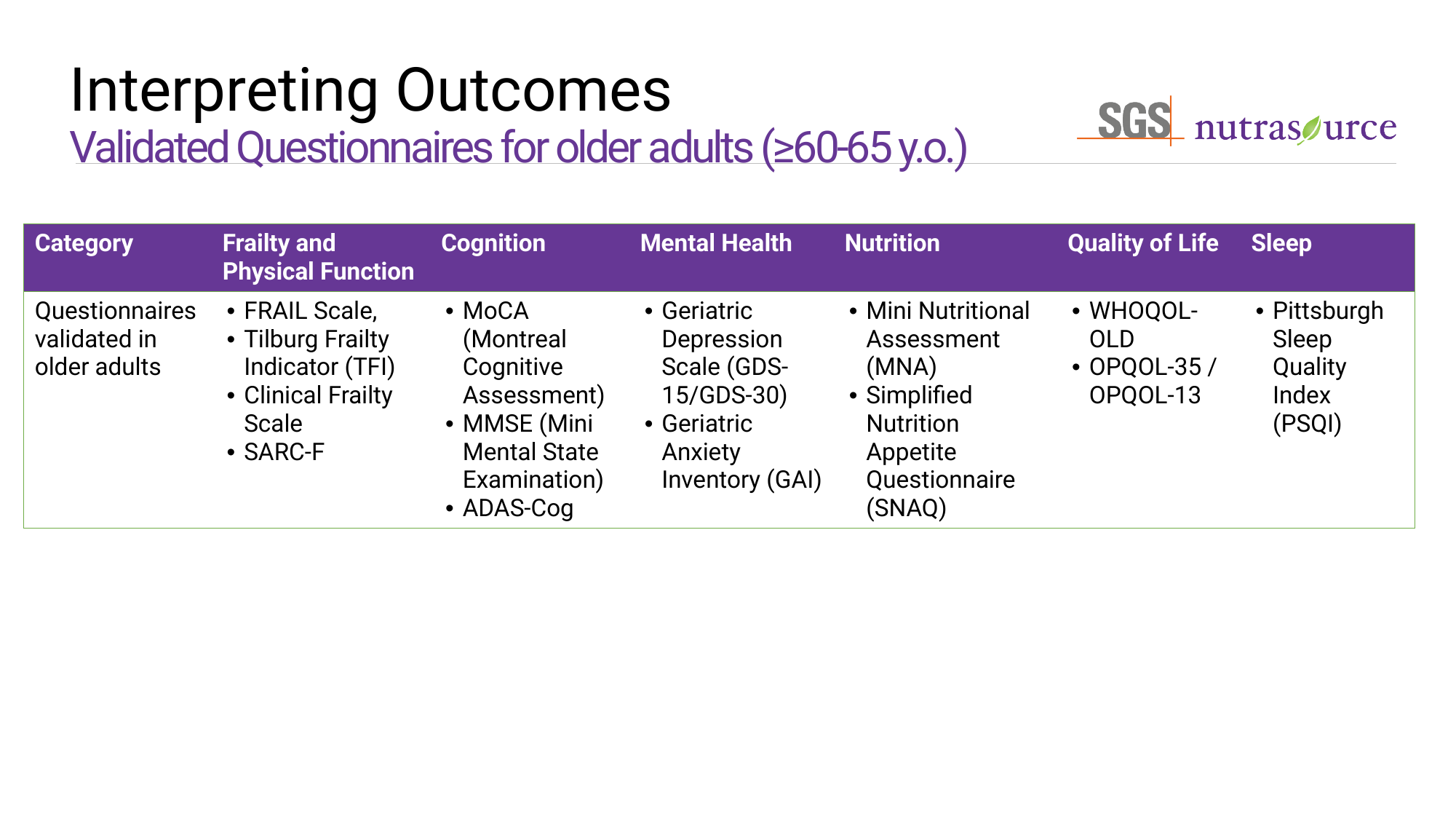

# Interpreting Outcomes Validated Questionnaires for older adults (≥60-65 y.o.)
| Category | Frailty and Physical Function | Cognition | Mental Health | Nutrition | Quality of Life | Sleep |
| --- | --- | --- | --- | --- | --- | --- |
| Questionnaires validated in older adults | FRAIL Scale, Tilburg Frailty Indicator (TFI) Clinical Frailty Scale SARC-F | MoCA (Montreal Cognitive Assessment) MMSE (Mini Mental State Examination) ADAS-Cog | Geriatric Depression Scale (GDS-15/GDS-30) Geriatric Anxiety Inventory (GAI) | Mini Nutritional Assessment (MNA) Simplified Nutrition Appetite Questionnaire (SNAQ) | WHOQOL-OLD OPQOL-35 / OPQOL-13 | Pittsburgh Sleep Quality Index (PSQI) |